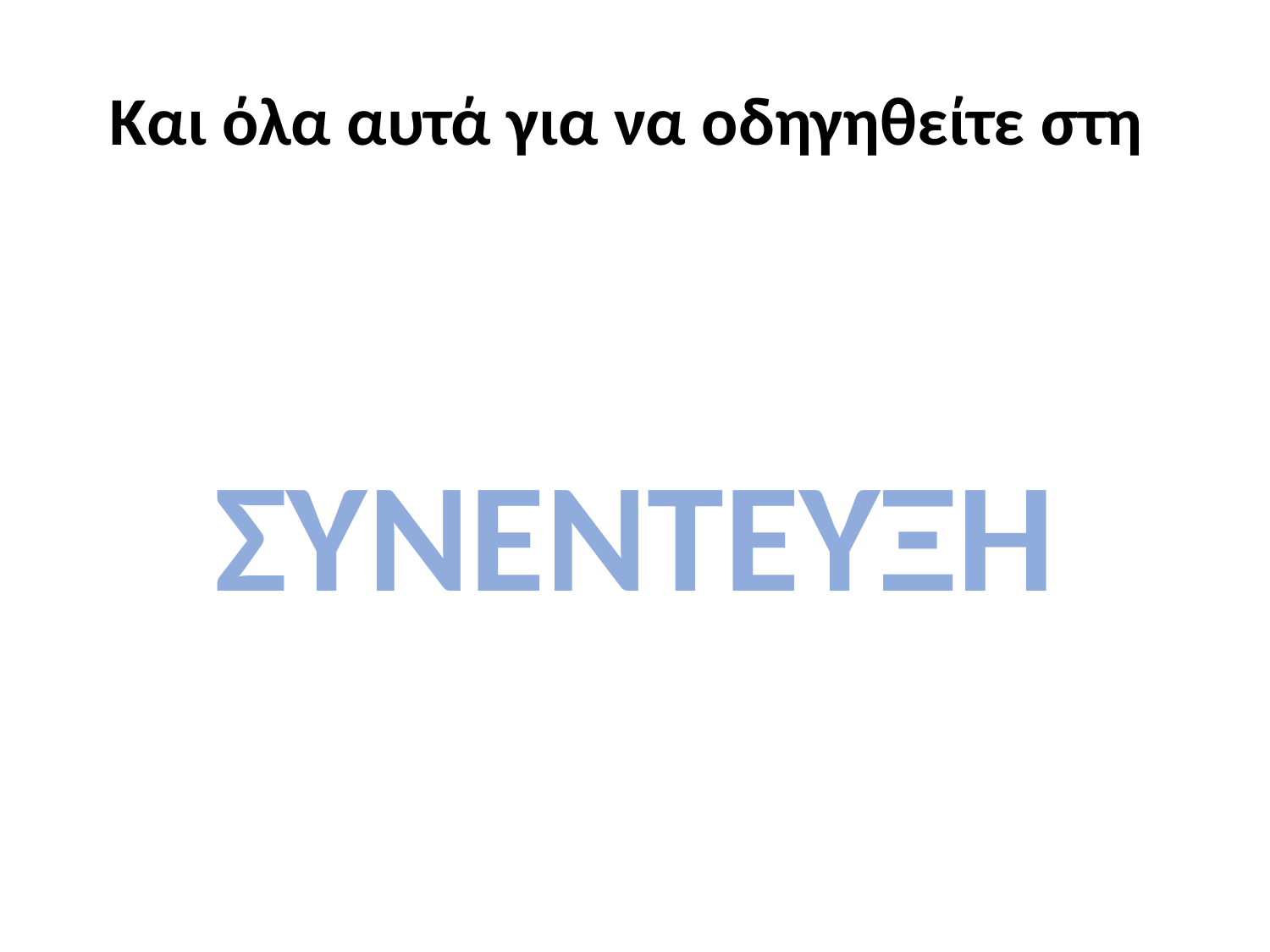

# Και όλα αυτά για να οδηγηθείτε στη

ΣΥΝΕΝΤΕΥΞΗ